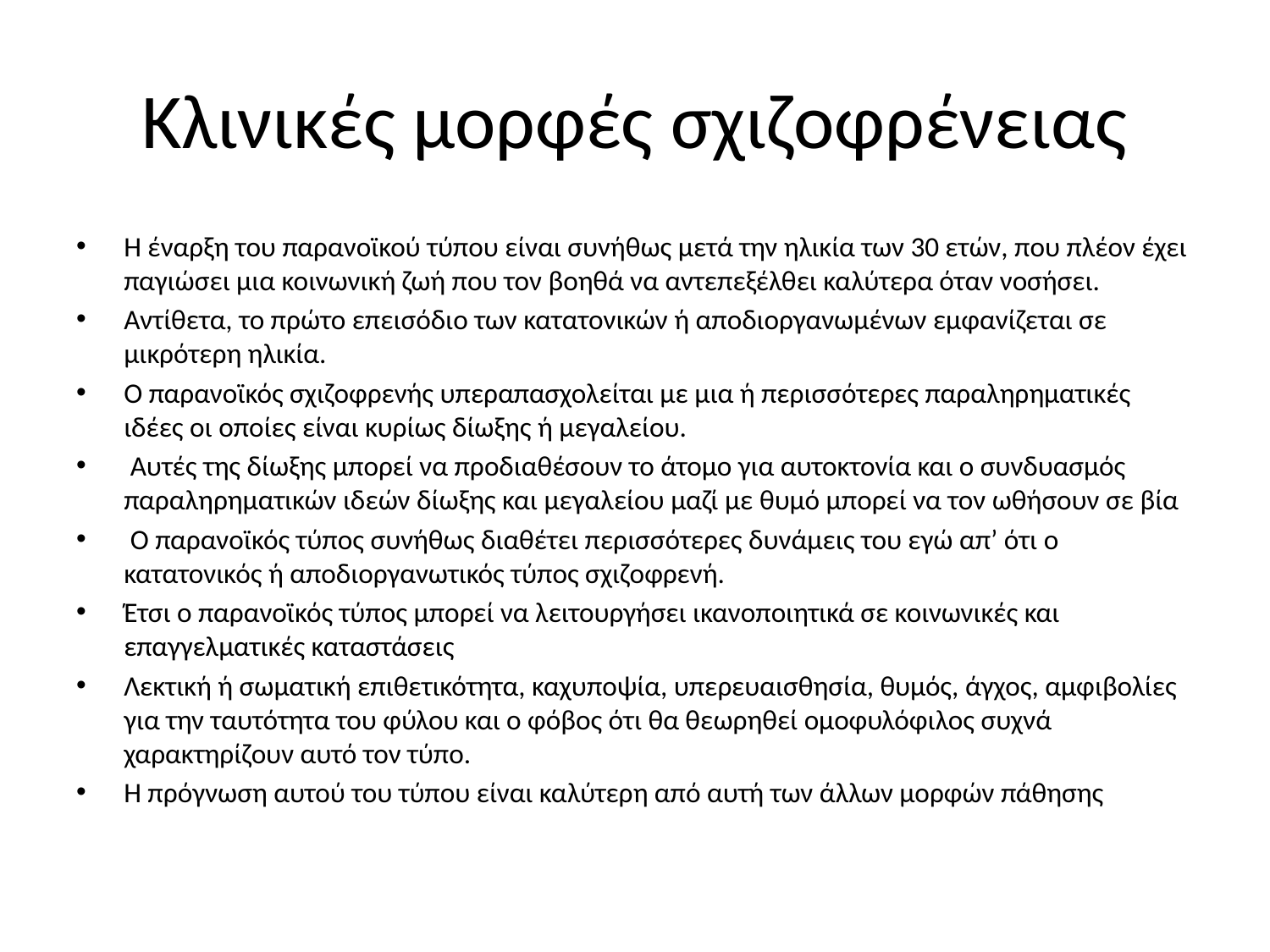

# Κλινικές μορφές σχιζοφρένειας
Η έναρξη του παρανοϊκού τύπου είναι συνήθως μετά την ηλικία των 30 ετών, που πλέον έχει παγιώσει μια κοινωνική ζωή που τον βοηθά να αντεπεξέλθει καλύτερα όταν νοσήσει.
Αντίθετα, το πρώτο επεισόδιο των κατατονικών ή αποδιοργανωμένων εμφανίζεται σε μικρότερη ηλικία.
Ο παρανοϊκός σχιζοφρενής υπεραπασχολείται με μια ή περισσότερες παραληρηματικές ιδέες οι οποίες είναι κυρίως δίωξης ή μεγαλείου.
 Αυτές της δίωξης μπορεί να προδιαθέσουν το άτομο για αυτοκτονία και ο συνδυασμός παραληρηματικών ιδεών δίωξης και μεγαλείου μαζί με θυμό μπορεί να τον ωθήσουν σε βία
 Ο παρανοϊκός τύπος συνήθως διαθέτει περισσότερες δυνάμεις του εγώ απ’ ότι ο κατατονικός ή αποδιοργανωτικός τύπος σχιζοφρενή.
Έτσι ο παρανοϊκός τύπος μπορεί να λειτουργήσει ικανοποιητικά σε κοινωνικές και επαγγελματικές καταστάσεις
Λεκτική ή σωματική επιθετικότητα, καχυποψία, υπερευαισθησία, θυμός, άγχος, αμφιβολίες για την ταυτότητα του φύλου και ο φόβος ότι θα θεωρηθεί ομοφυλόφιλος συχνά χαρακτηρίζουν αυτό τον τύπο.
Η πρόγνωση αυτού του τύπου είναι καλύτερη από αυτή των άλλων μορφών πάθησης